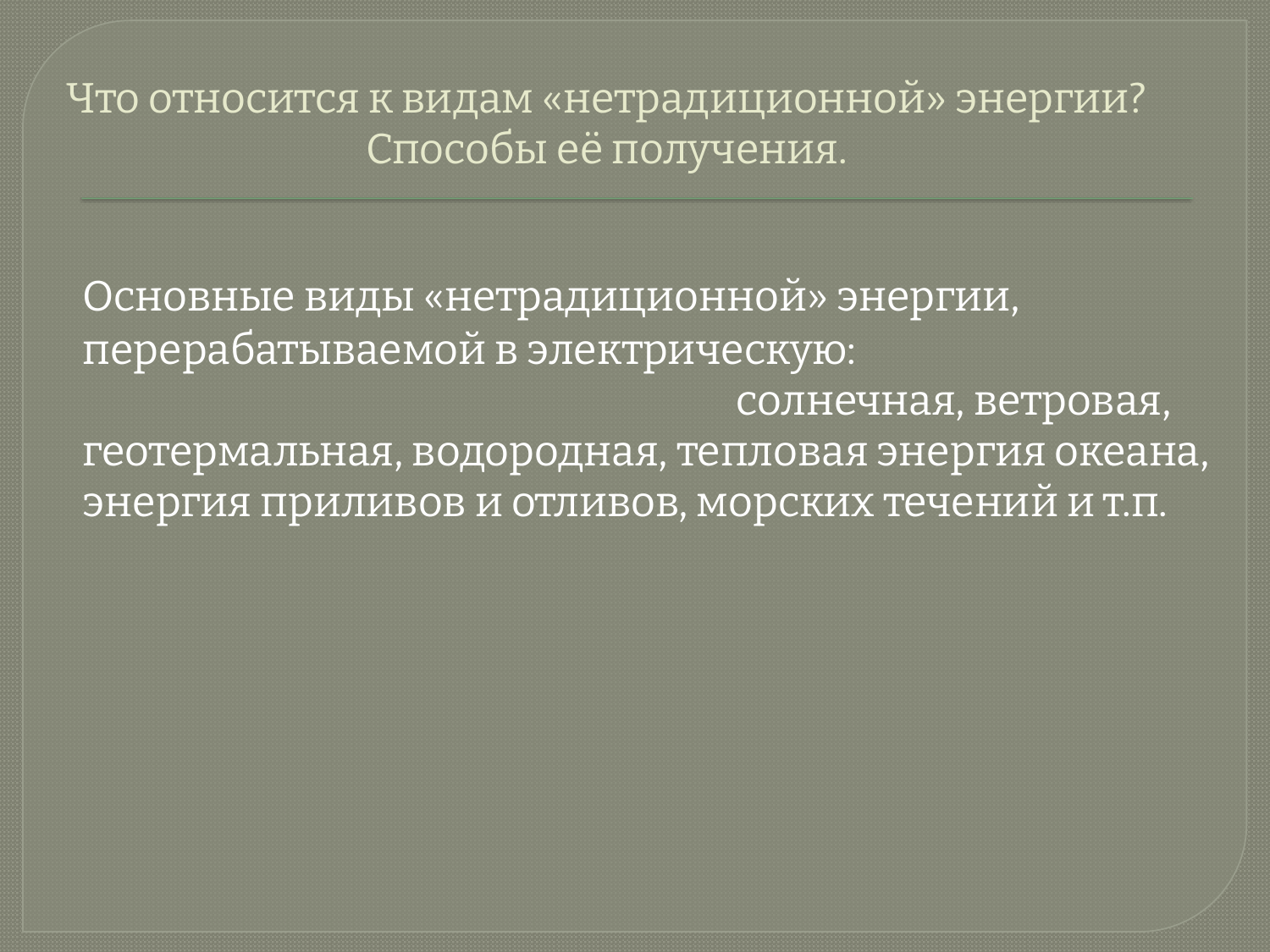

# Что относится к видам «нетрадиционной» энергии? Способы её получения.
	Основные виды «нетрадиционной» энергии, перерабатываемой в электрическую:
                                                                                  солнечная, ветровая, геотермальная, водородная, тепловая энергия океана, энергия приливов и отливов, морских течений и т.п.